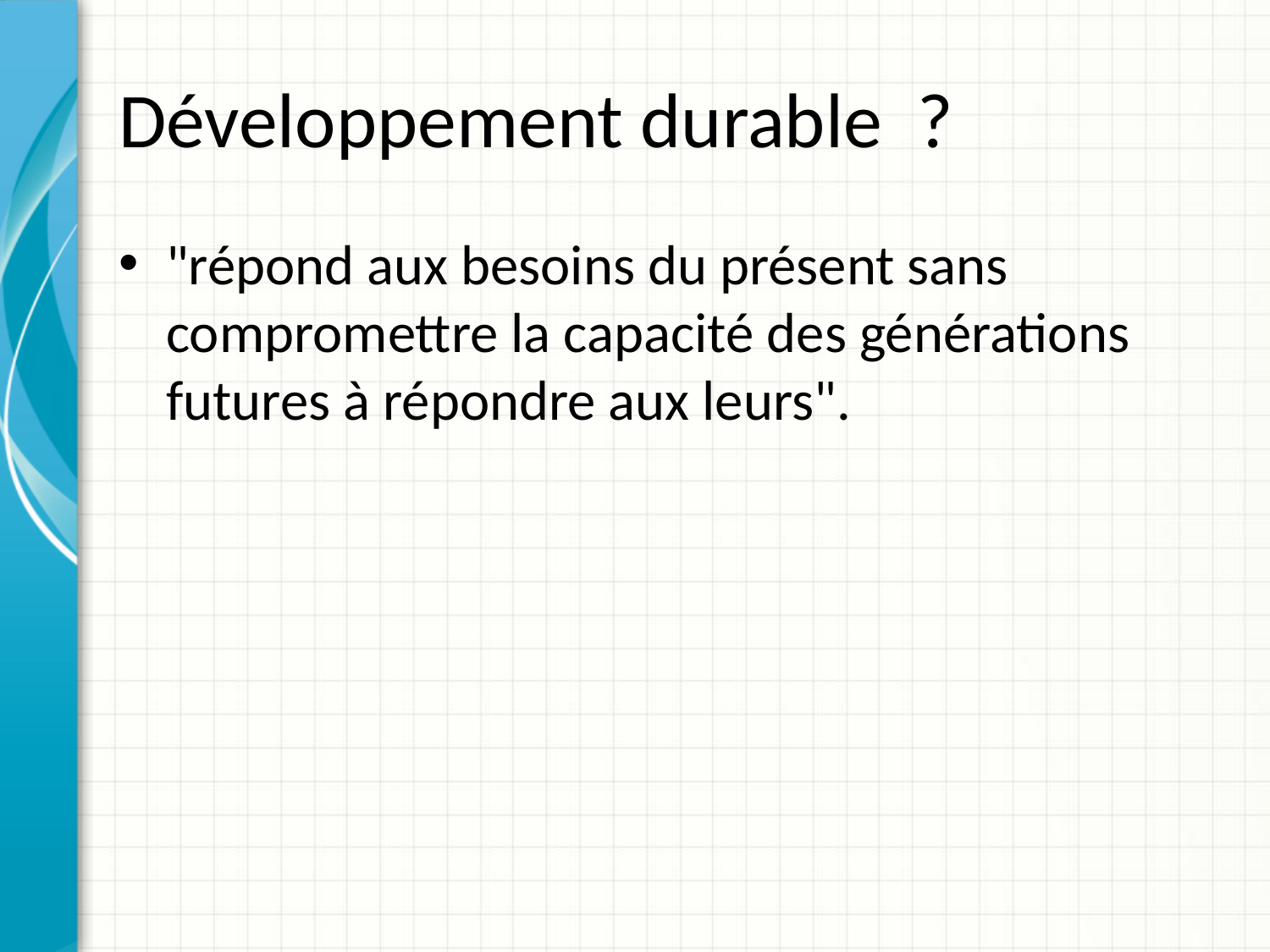

# Développement durable  ?
"répond aux besoins du présent sans compromettre la capacité des générations futures à répondre aux leurs".